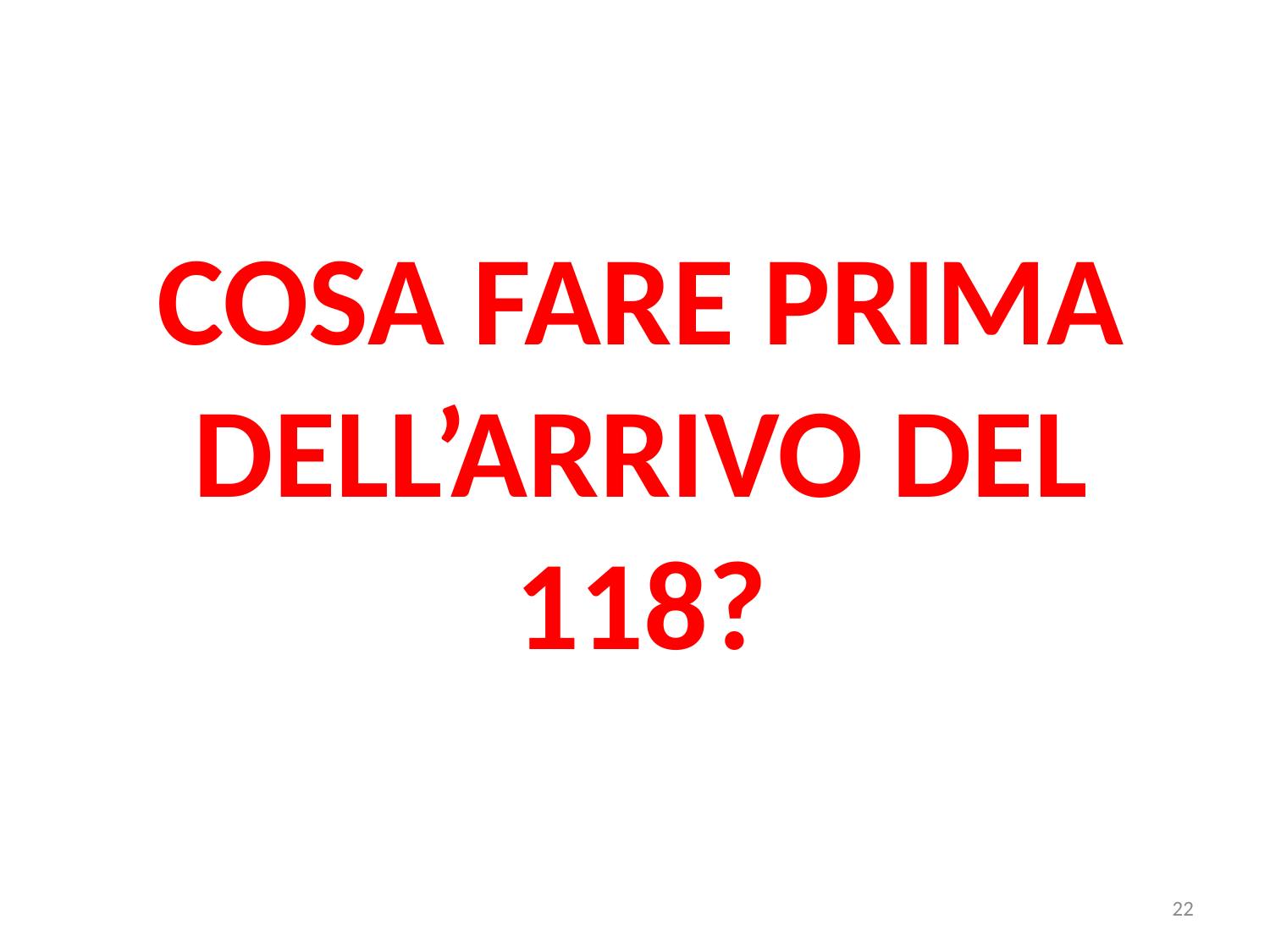

# COSA FARE PRIMA DELL’ARRIVO DEL 118?
22